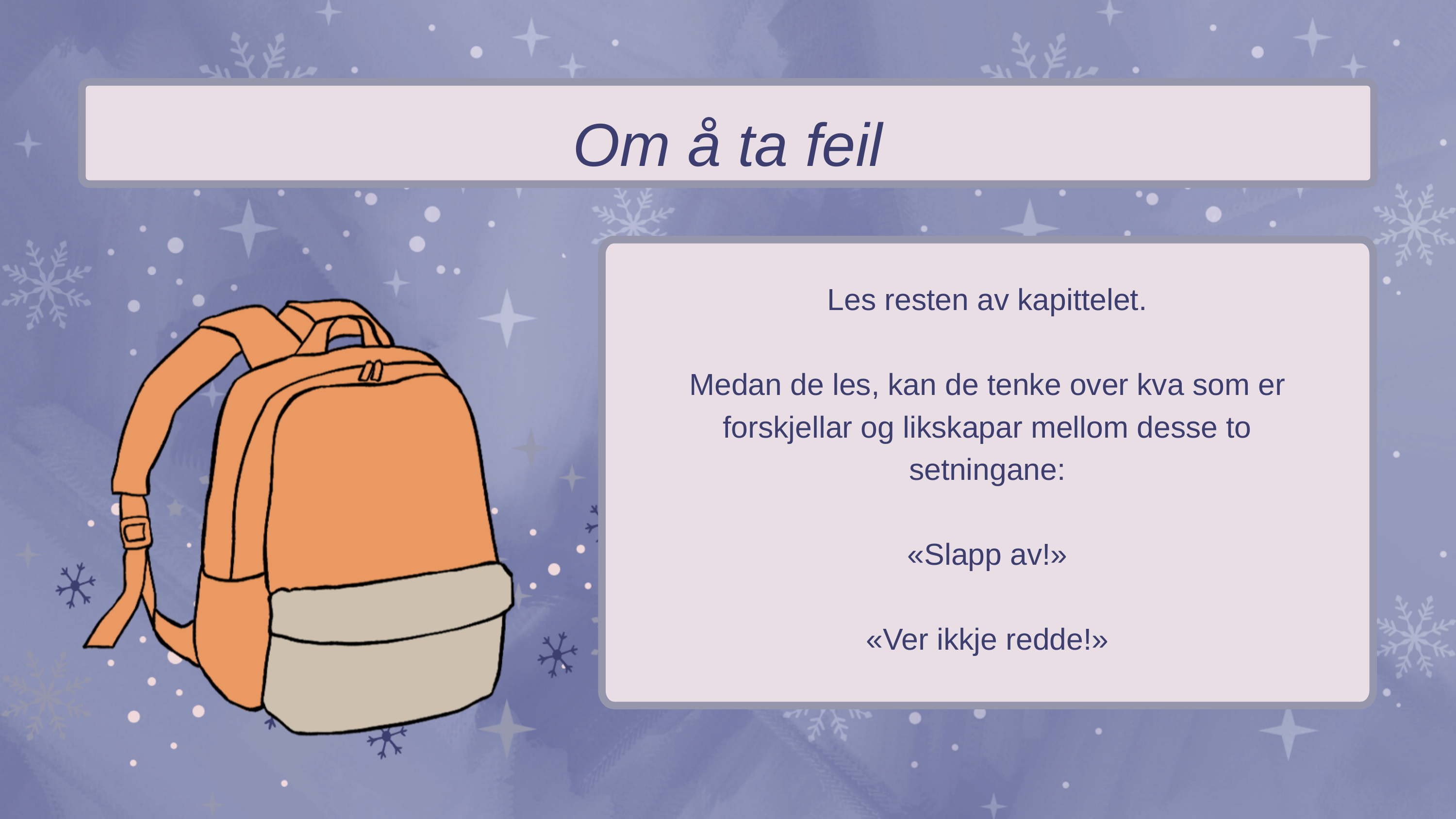

Om å ta feil

Les resten av kapittelet.

Medan de les, kan de tenke over kva som er forskjellar og likskapar mellom desse to setningane:

«Slapp av!»

«Ver ikkje redde!»